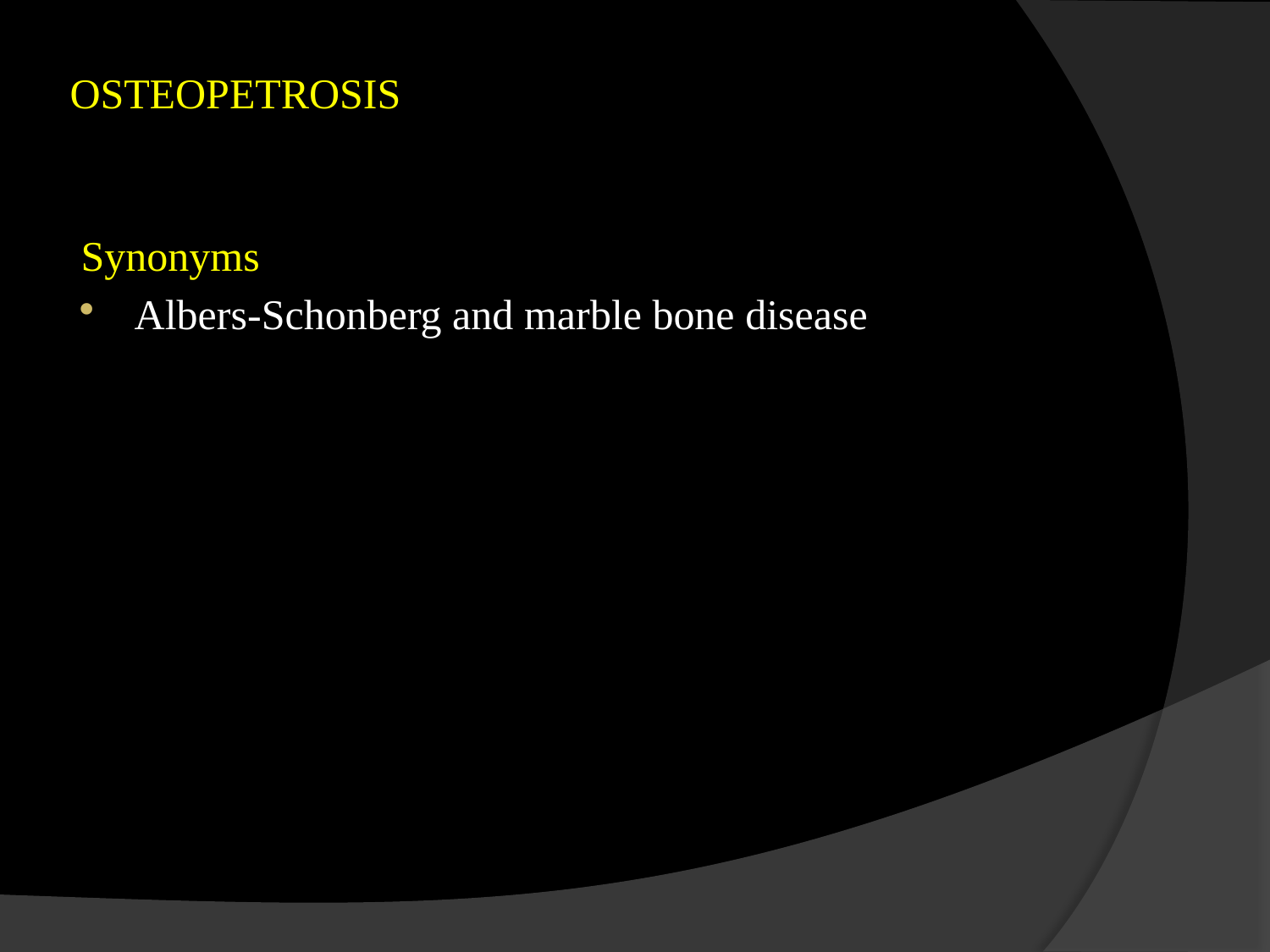

# OSTEOPETROSIS
Synonyms
Albers-Schonberg and marble bone disease